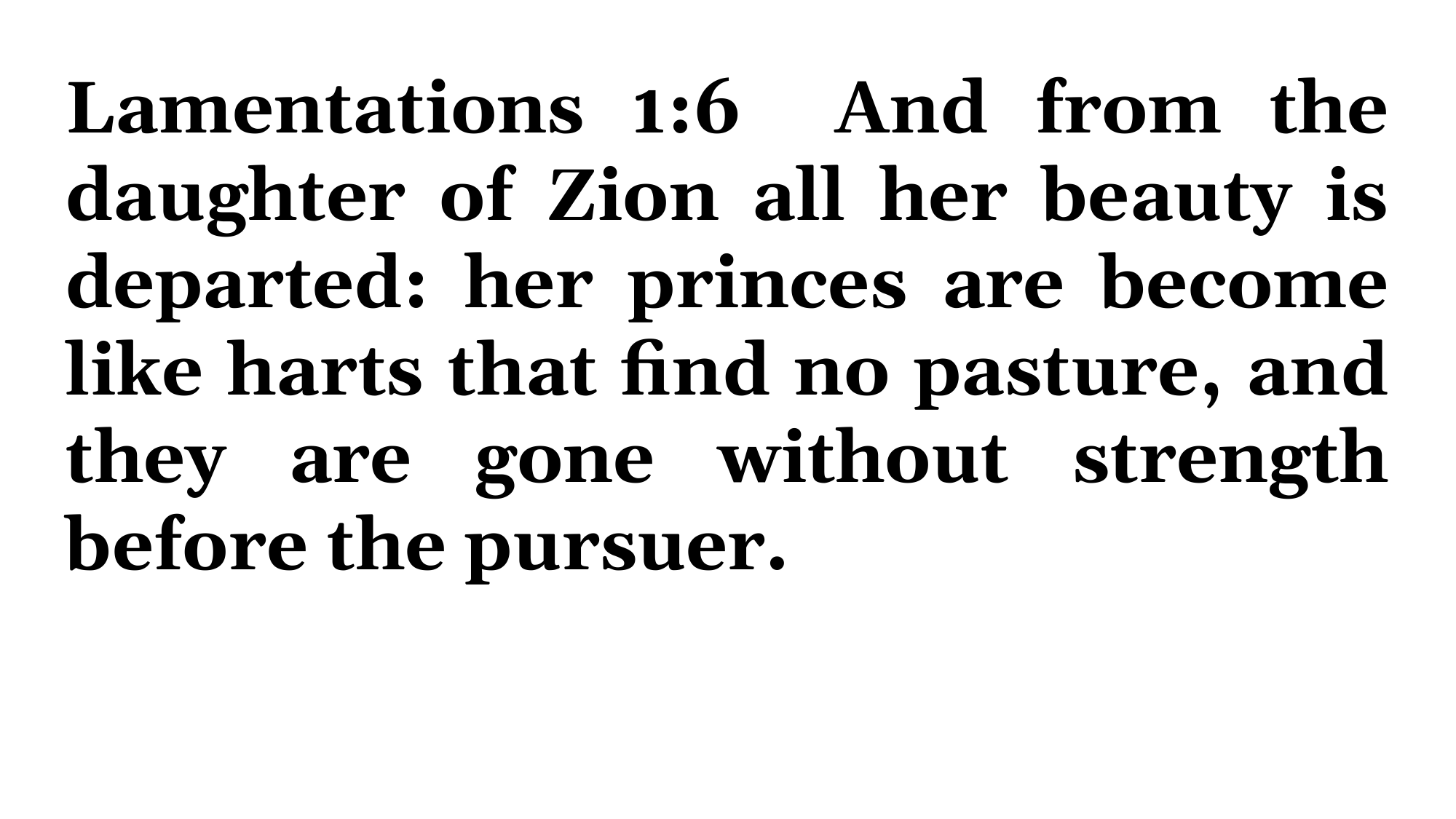

Lamentations 1:6  And from the daughter of Zion all her beauty is departed: her princes are become like harts that find no pasture, and they are gone without strength before the pursuer.